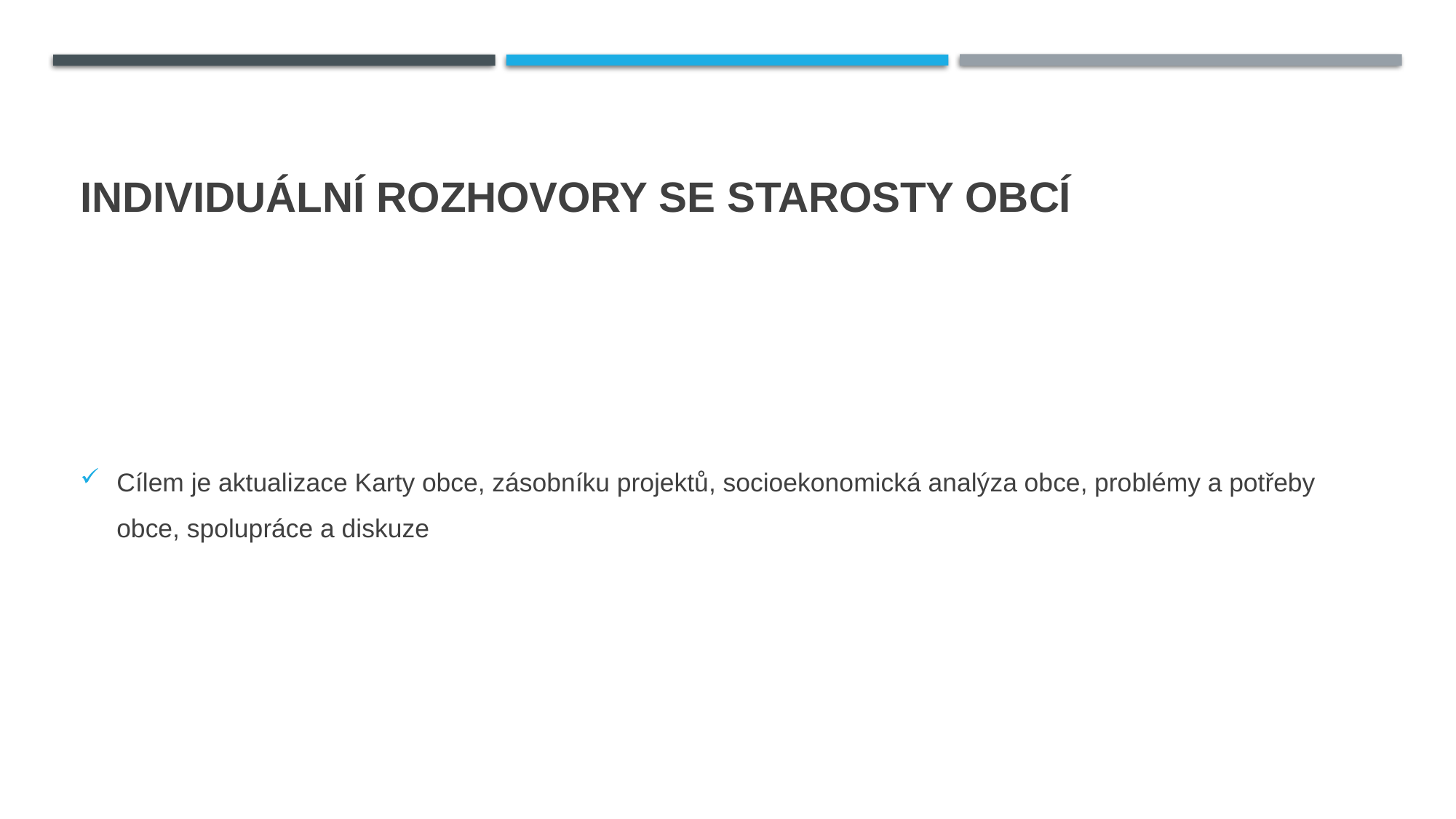

# Individuální rozhovory se starosty obcí
Cílem je aktualizace Karty obce, zásobníku projektů, socioekonomická analýza obce, problémy a potřeby obce, spolupráce a diskuze